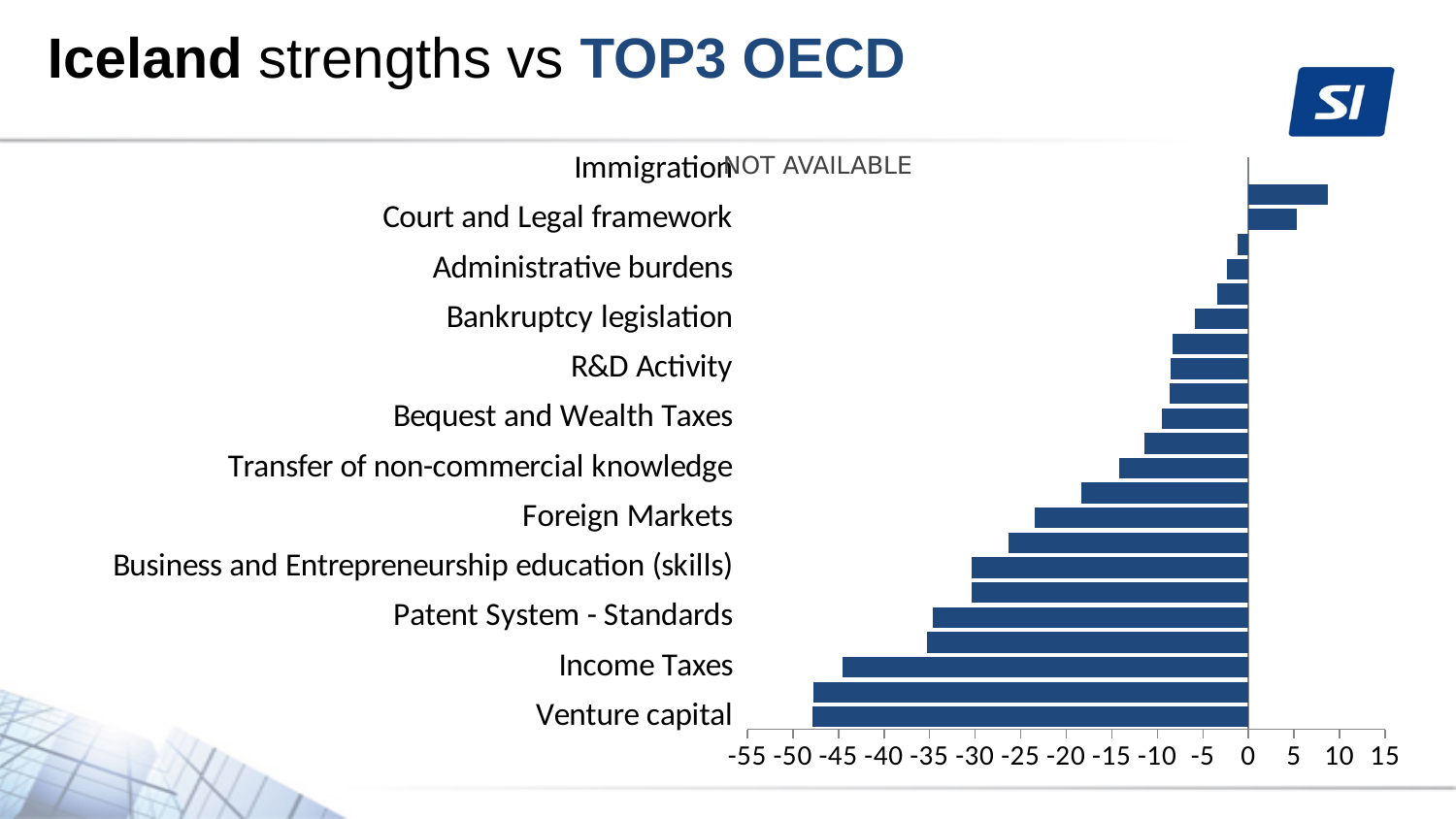

Iceland strengths vs TOP3 OECD

### Chart

| Category | T3Iceland | Column1 | Column2 |
|---|---|---|---|
| Venture capital | -47.859825249184546 | None | None |
| Access to debt financing | -47.73903954740034 | None | None |
| Income Taxes | -44.57731509093916 | None | None |
| Competition legislation | -35.262248070745315 | None | None |
| Patent System - Standards | -34.65201465201465 | None | None |
| Stock markets | -30.421956166540813 | None | None |
| Business and Entrepreneurship education (skills) | -30.409356725146203 | None | None |
| Technology availablity and take-up | -26.36332377711687 | None | None |
| Foreign Markets | -23.49942945926465 | None | None |
| Entrepreneurial mindset | -18.395102241440792 | None | None |
| Transfer of non-commercial knowledge | -14.158060934434985 | None | None |
| Product and Labour regulations | -11.403508771929836 | None | None |
| Bequest and Wealth Taxes | -9.511740803445493 | None | None |
| Attitude to entrepreneurship | -8.680958753280434 | None | None |
| R&D Activity | -8.5015299047728 | None | None |
| Business and Capital Taxes | -8.32058382629009 | None | None |
| Bankruptcy legislation | -5.931959504599419 | None | None |
| Public Procurement | -3.397435897435898 | None | None |
| Administrative burdens | -2.318771937523451 | None | None |
| Degree of Public Involvement | -1.1400980357179549 | None | None |
| Court and Legal framework | 5.327608800606938 | None | None |
| Social and Health Security | 8.703205689986717 | None | None |
| Immigration | 0.0 | None | None |
NOT AVAILABLE